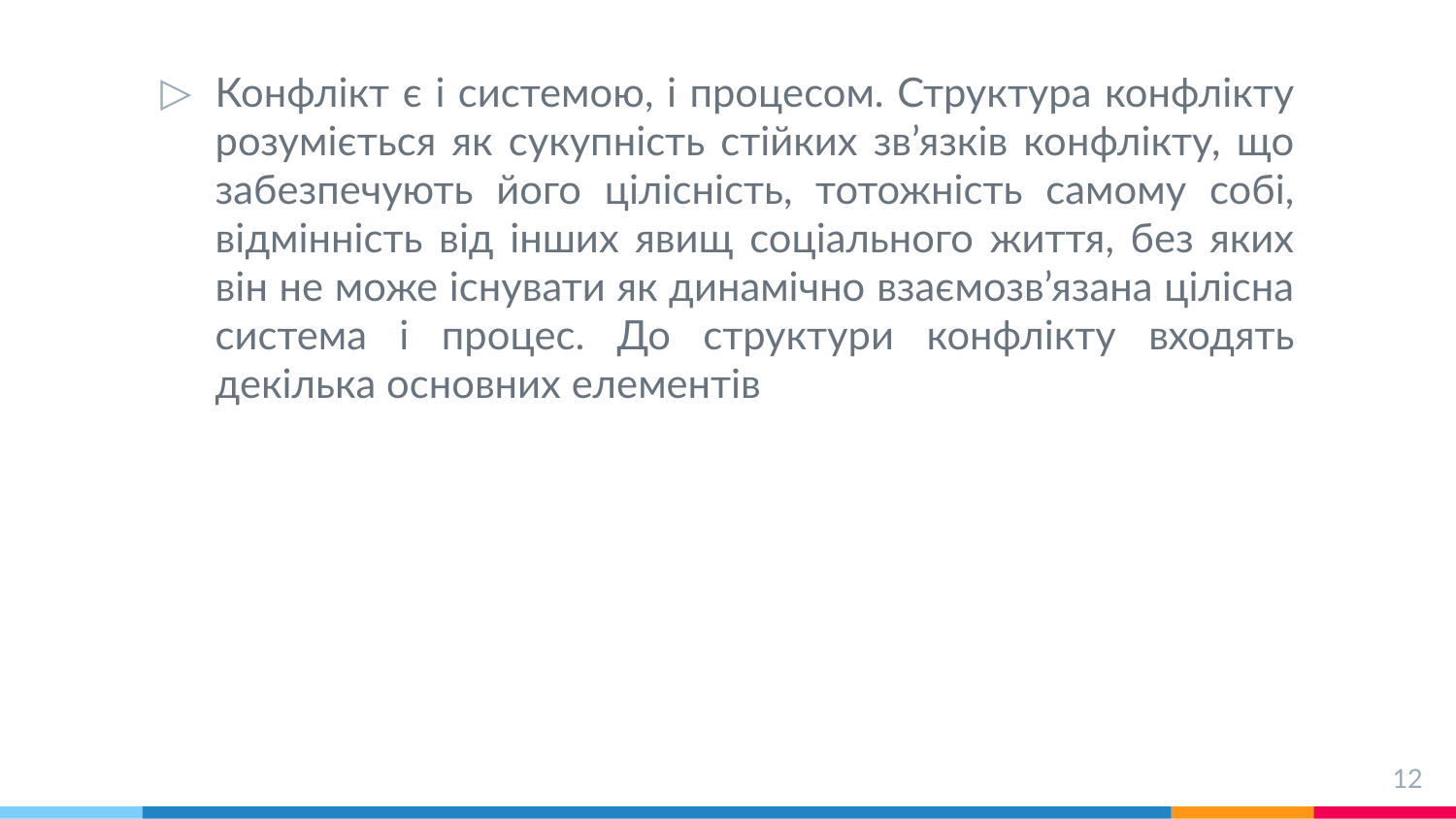

Конфлікт є і системою, і процесом. Структура конфлікту розуміється як сукупність стійких зв’язків конфлікту, що забезпечують його цілісність, тотожність самому собі, відмінність від інших явищ соціального життя, без яких він не може існувати як динамічно взаємозв’язана цілісна система і процес. До структури конфлікту входять декілька основних елементів
12